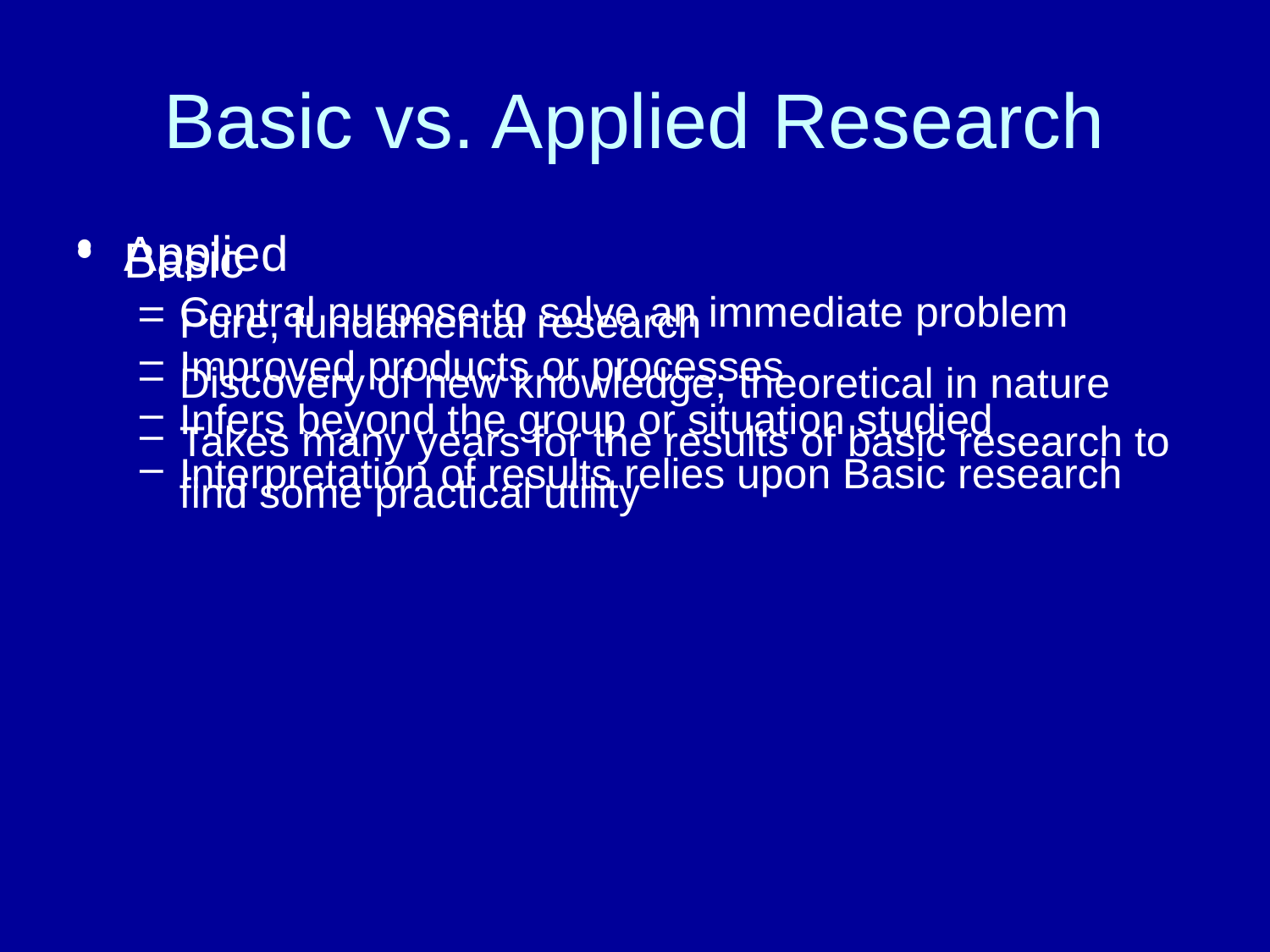

# Basic vs. Applied Research
Basic
Pure, fundamental research
Discovery of new knowledge; theoretical in nature
Takes many years for the results of basic research to find some practical utility
Applied
Central purpose to solve an immediate problem
Improved products or processes
Infers beyond the group or situation studied
Interpretation of results relies upon Basic research